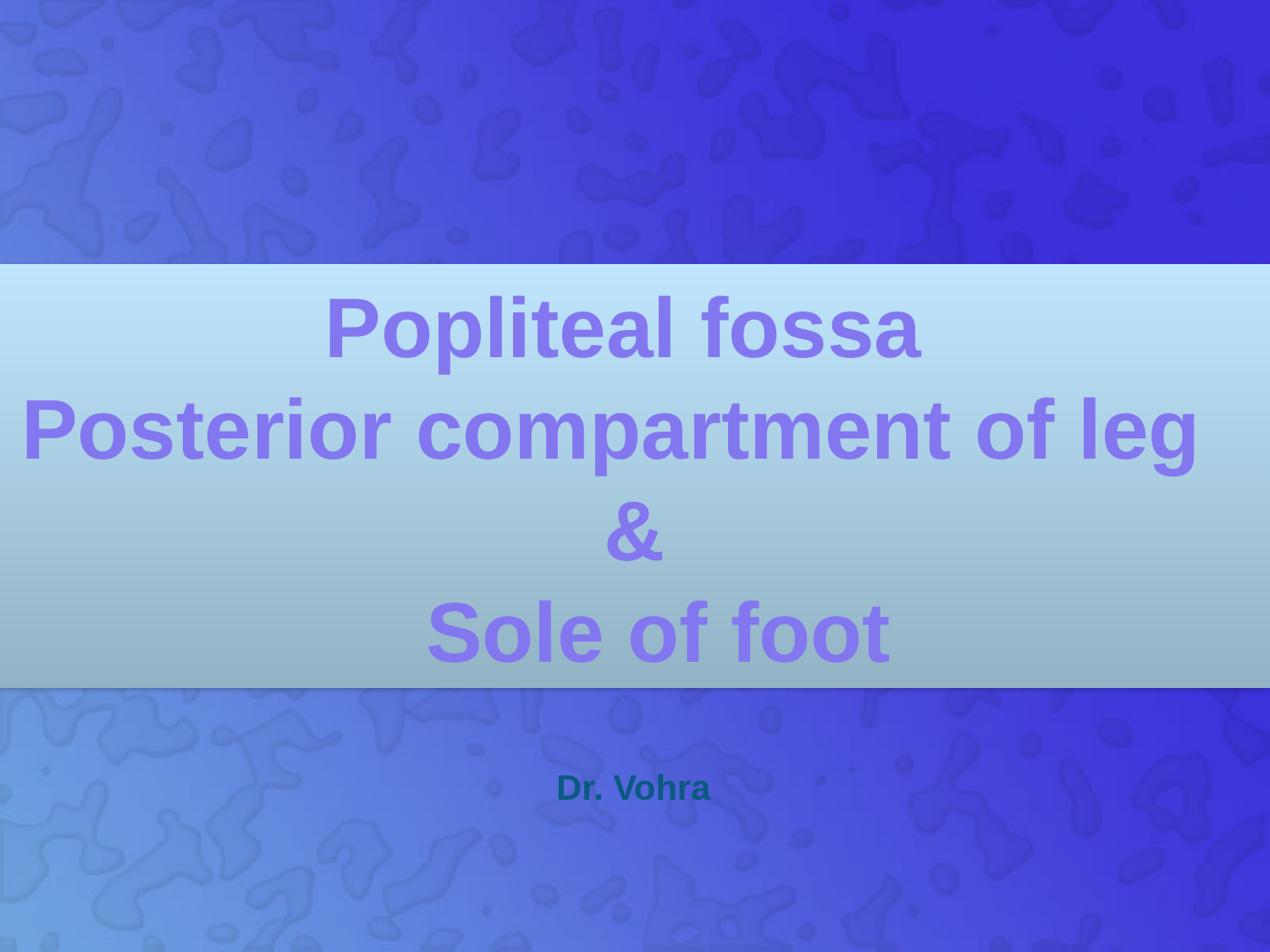

# Popliteal fossa Posterior compartment of leg & Sole of foot
Dr. Vohra